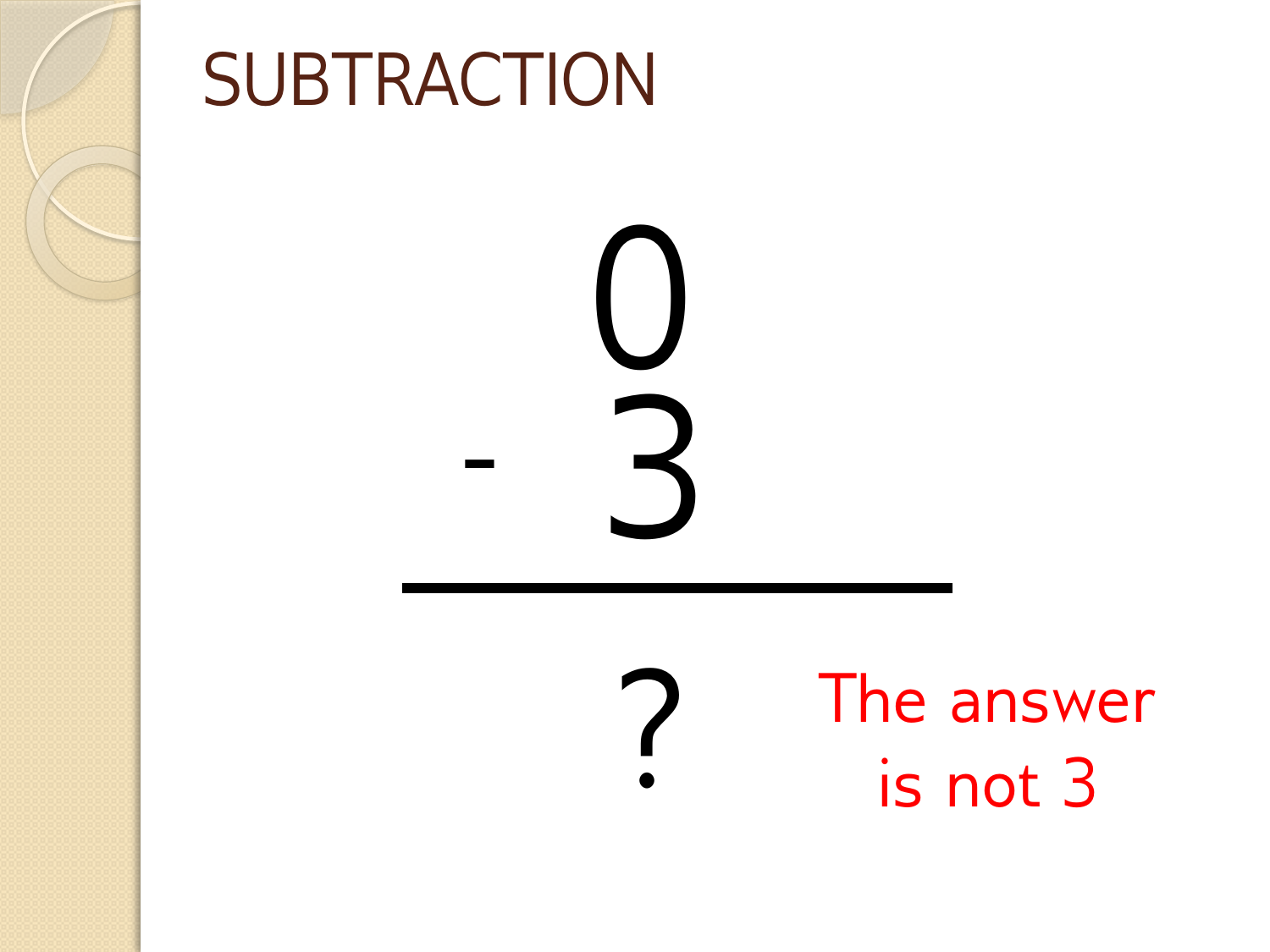

# SUBTRACTION
0
3
-
?
The answer is not 3